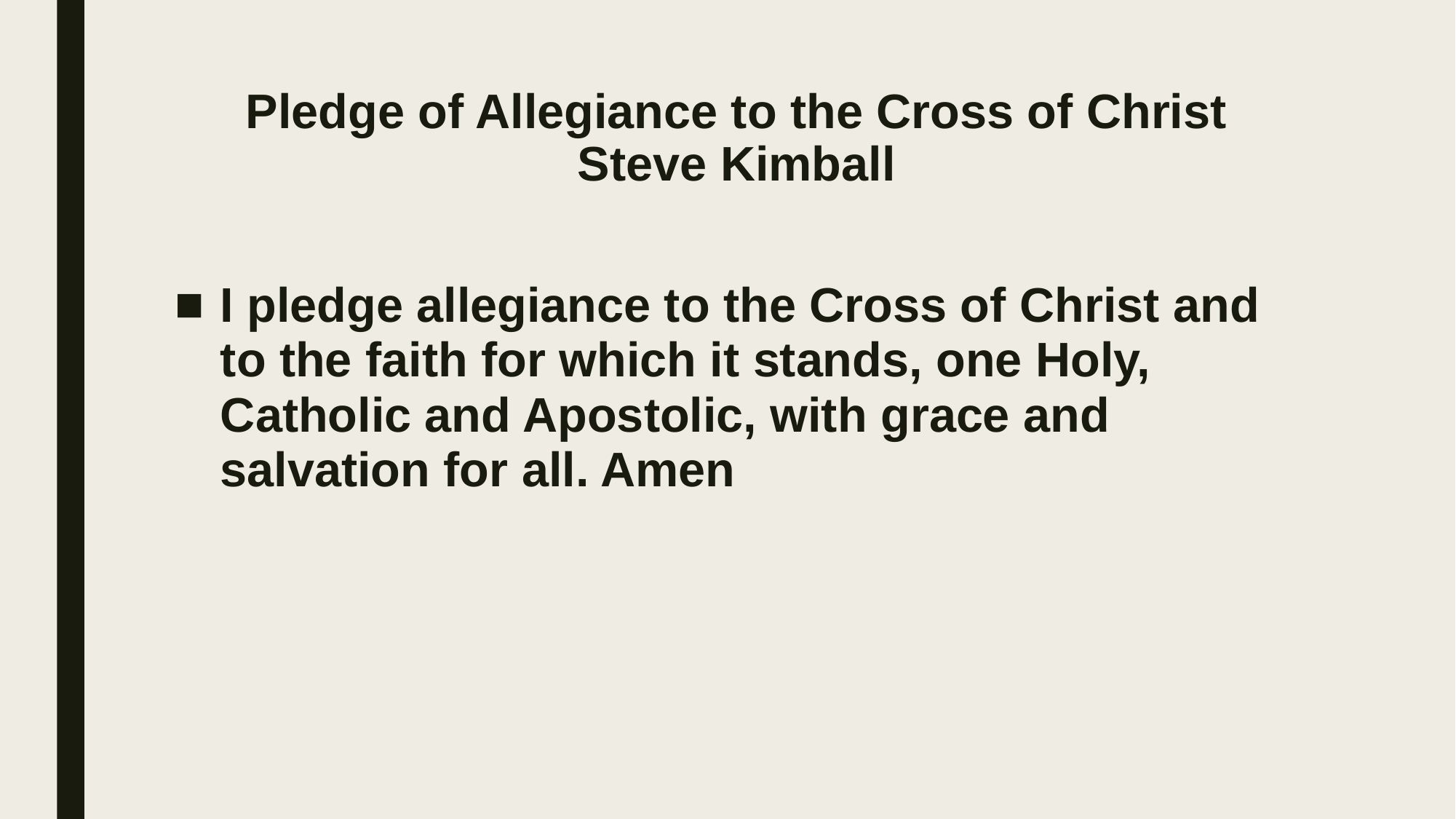

# Pledge of Allegiance to the Cross of Christ Steve Kimball
I pledge allegiance to the Cross of Christ and to the faith for which it stands, one Holy, Catholic and Apostolic, with grace and salvation for all. Amen